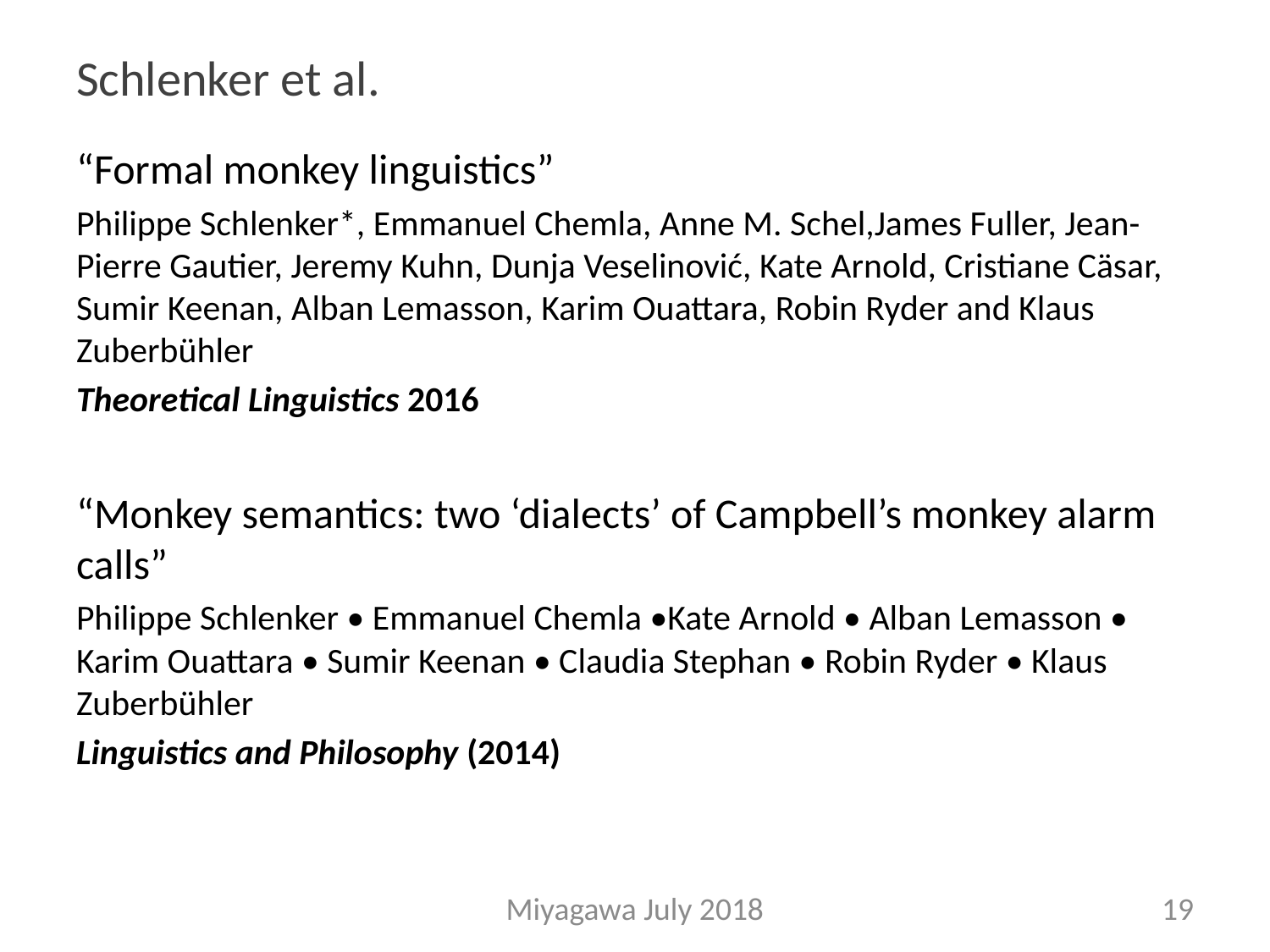

# Schlenker et al.
“Formal monkey linguistics”
Philippe Schlenker*, Emmanuel Chemla, Anne M. Schel, James Fuller, Jean-Pierre Gautier, Jeremy Kuhn, Dunja Veselinović, Kate Arnold, Cristiane Cäsar, Sumir Keenan, Alban Lemasson, Karim Ouattara, Robin Ryder and Klaus Zuberbühler
Theoretical Linguistics 2016

“Monkey semantics: two ‘dialects’ of Campbell’s monkey alarm calls”
Philippe Schlenker • Emmanuel Chemla • Kate Arnold • Alban Lemasson • Karim Ouattara • Sumir Keenan • Claudia Stephan • Robin Ryder • Klaus Zuberbühler
Linguistics and Philosophy (2014)

Miyagawa July 2018
19